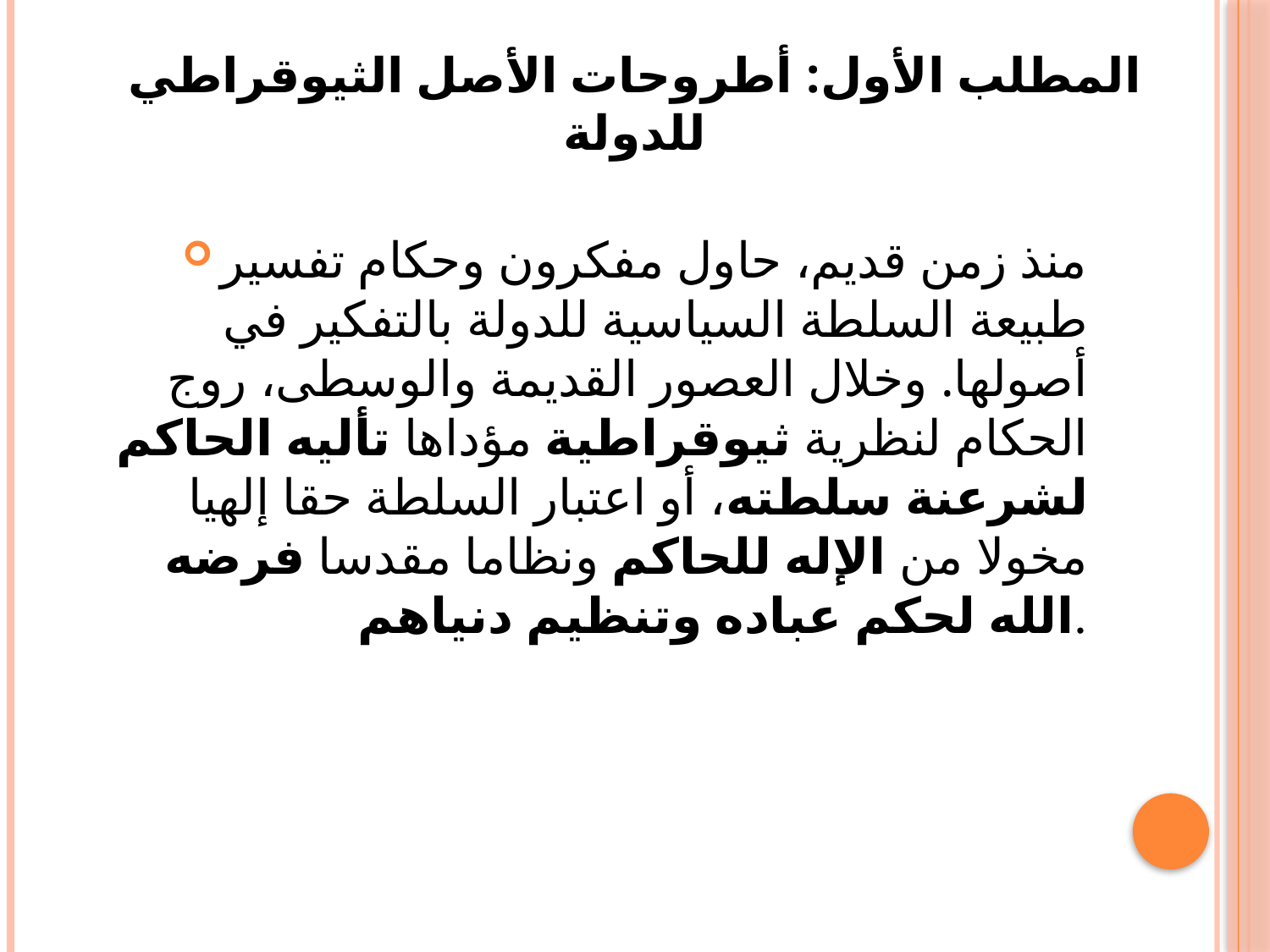

# المطلب الأول: أطروحات الأصل الثيوقراطي للدولة
منذ زمن قديم، حاول مفكرون وحكام تفسير طبيعة السلطة السياسية للدولة بالتفكير في أصولها. وخلال العصور القديمة والوسطى، روج الحكام لنظرية ثيوقراطية مؤداها تأليه الحاكم لشرعنة سلطته، أو اعتبار السلطة حقا إلهيا مخولا من الإله للحاكم ونظاما مقدسا فرضه الله لحكم عباده وتنظيم دنياهم.